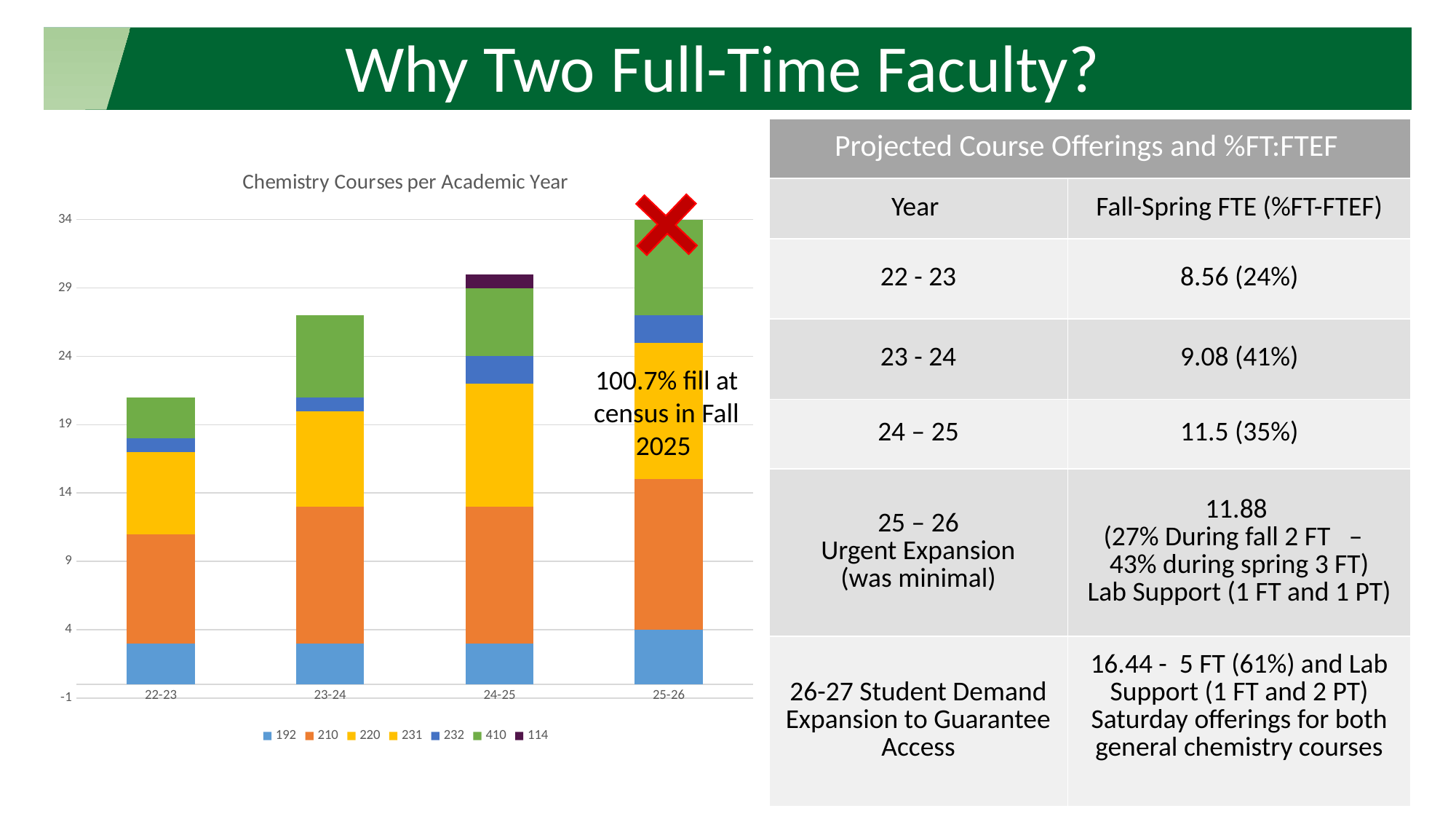

Why Two Full-Time Faculty?
| Projected Course Offerings and %FT:FTEF |  |
| --- | --- |
| Year | Fall-Spring FTE (%FT-FTEF) |
| 22 - 23 | 8.56 (24%) |
| 23 - 24 | 9.08 (41%) |
| 24 – 25 | 11.5 (35%) |
| 25 – 26 Urgent Expansion (was minimal) | 11.88 (27% During fall 2 FT – 43% during spring 3 FT) Lab Support (1 FT and 1 PT) |
| 26-27 Student Demand Expansion to Guarantee Access | 16.44 - 5 FT (61%) and Lab Support (1 FT and 2 PT) Saturday offerings for both general chemistry courses |

### Chart: Chemistry Courses per Academic Year

| Category | 192 | 210 | 220 | 231 | 232 | 410 | 114 |
|---|---|---|---|---|---|---|---|
| 22-23 | 3.0 | 8.0 | 5.0 | 1.0 | 1.0 | 3.0 | 0.0 |
| 23-24 | 3.0 | 10.0 | 6.0 | 1.0 | 1.0 | 6.0 | 0.0 |
| 24-25 | 3.0 | 10.0 | 7.0 | 2.0 | 2.0 | 5.0 | 1.0 |
| 25-26 | 4.0 | 11.0 | 8.0 | 2.0 | 2.0 | 7.0 | 0.0 |
100.7% fill at census in Fall 2025